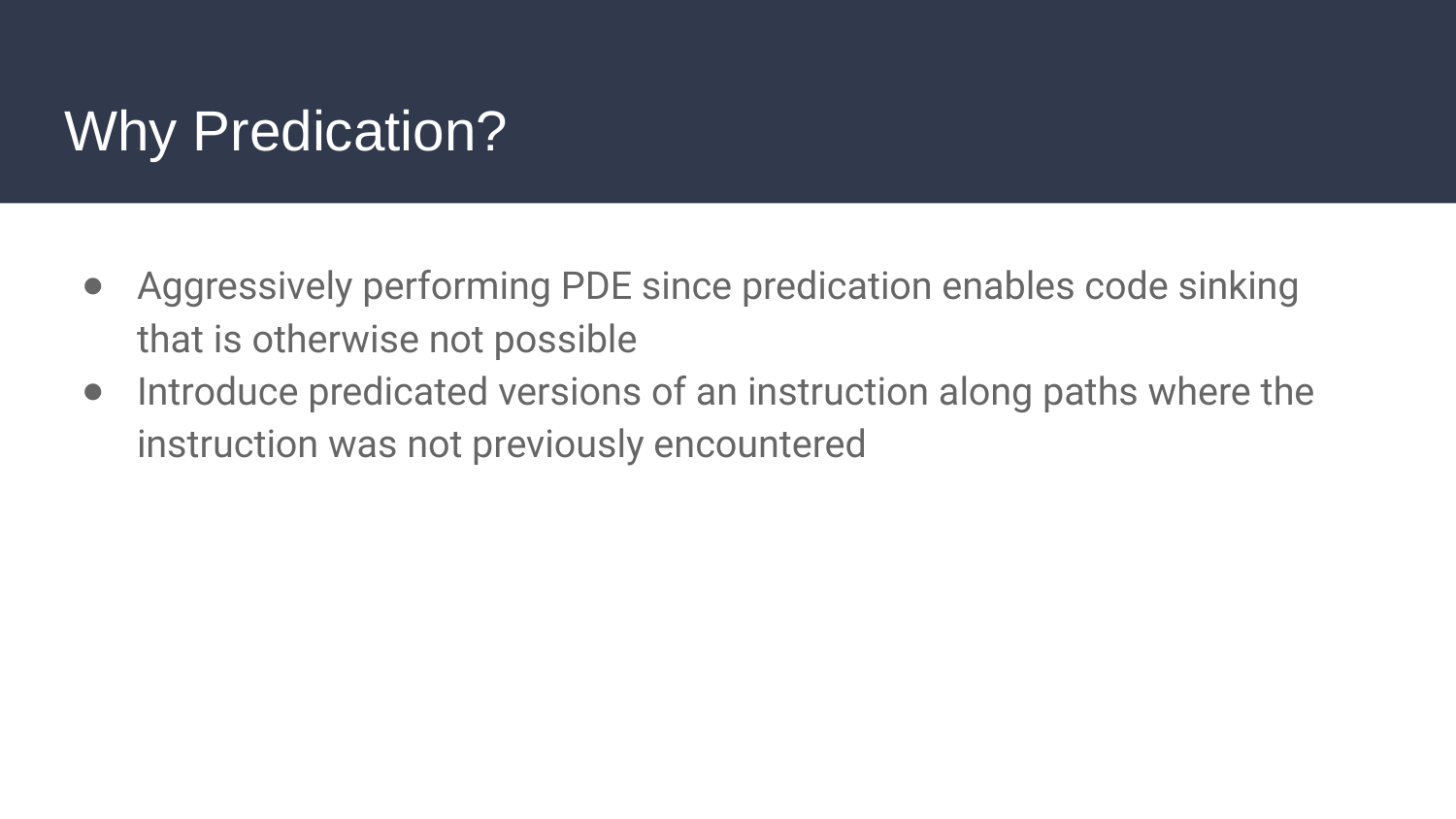

# Why Predication?
Aggressively performing PDE since predication enables code sinking that is otherwise not possible
Introduce predicated versions of an instruction along paths where the instruction was not previously encountered